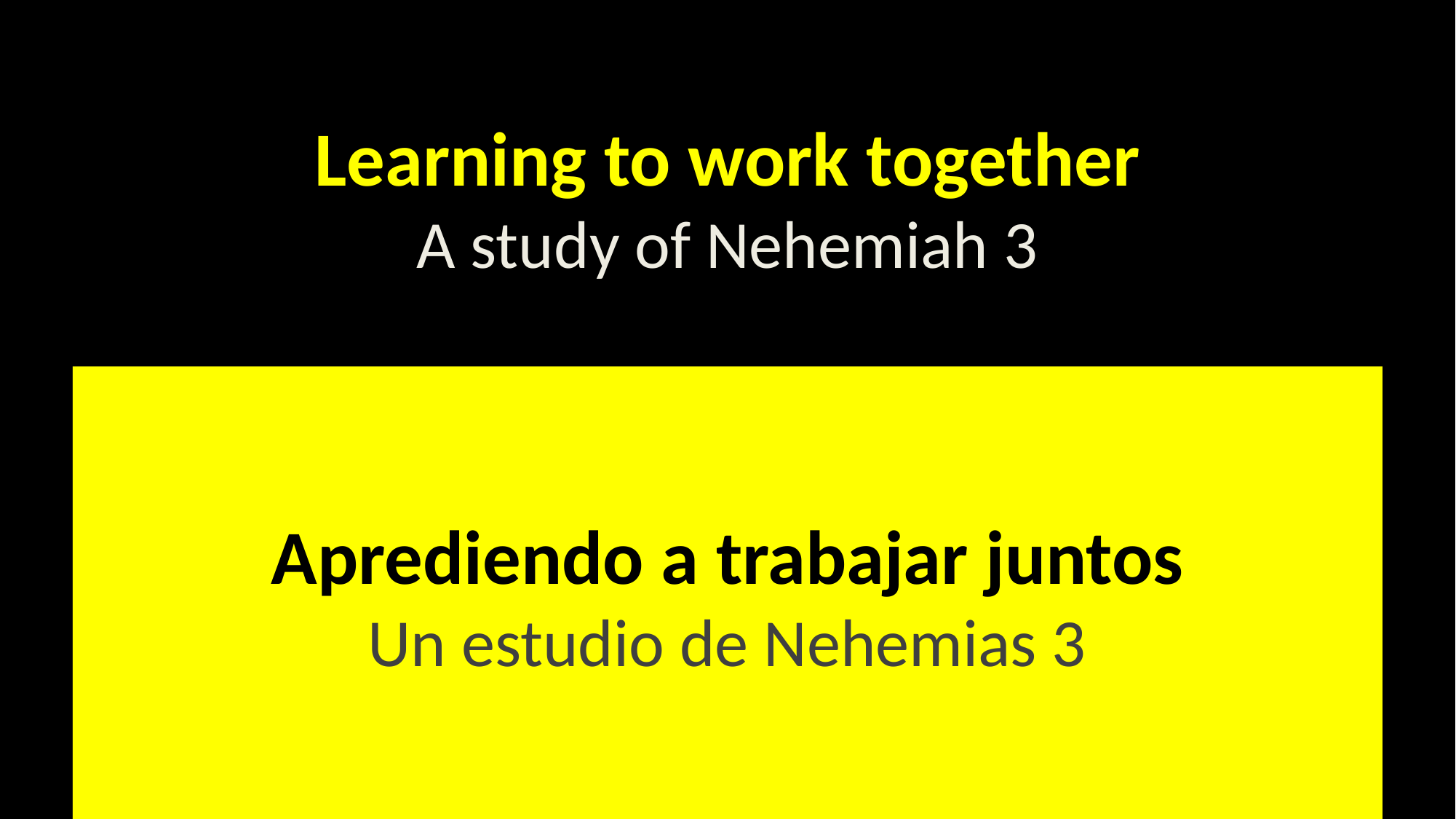

# Learning to work together A study of Nehemiah 3
Aprediendo a trabajar juntos
Un estudio de Nehemias 3